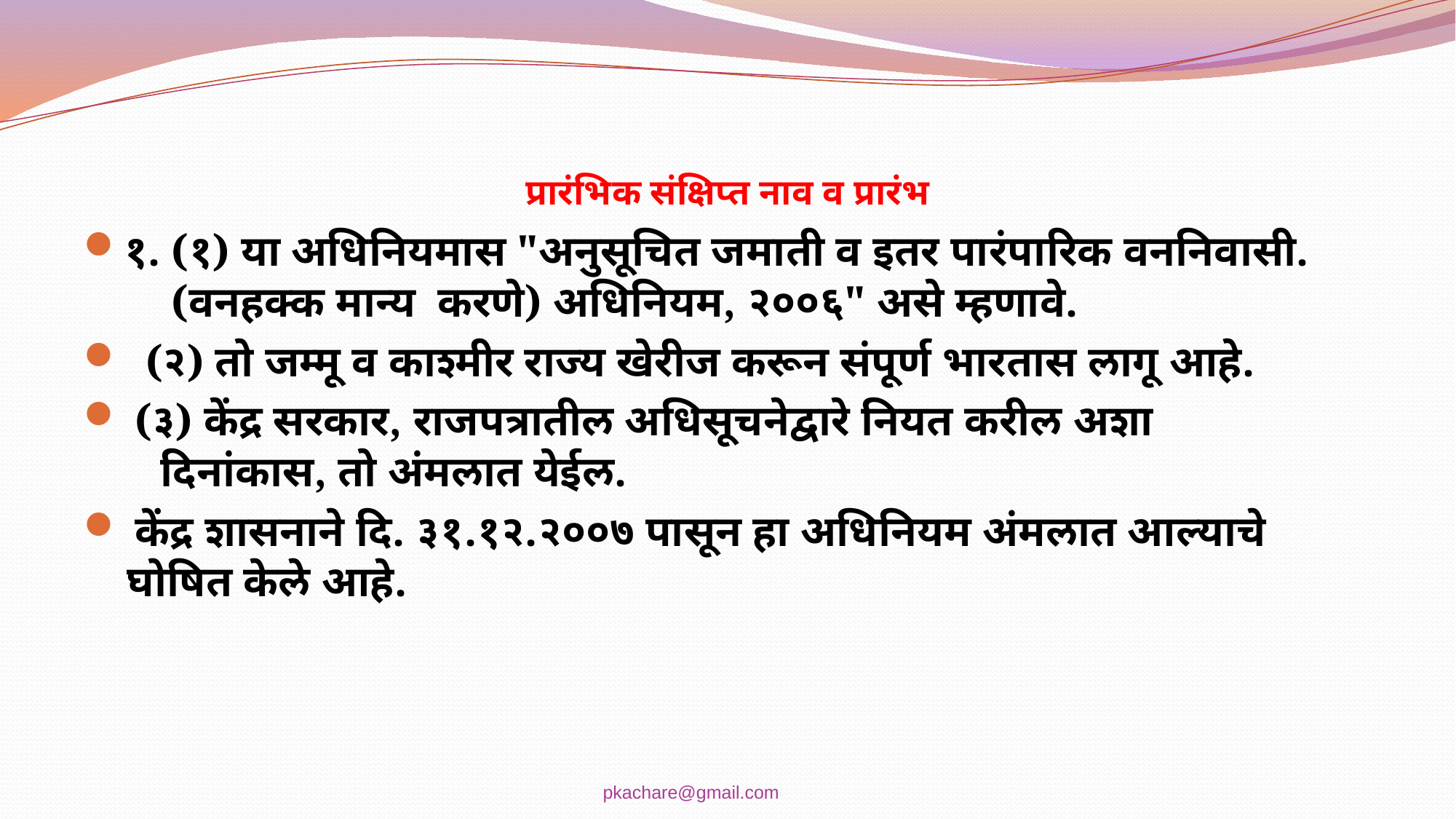

# प्रारंभिक संक्षिप्त नाव व प्रारंभ
१. (१) या अधिनियमास "अनुसूचित जमाती व इतर पारंपारिक वननिवासी.
     (वनहक्क मान्य  करणे) अधिनियम, २००६" असे म्हणावे.
  (२) तो जम्मू व काश्मीर राज्य खेरीज करून संपूर्ण भारतास लागू आहे.
 (३) केंद्र सरकार, राजपत्रातील अधिसूचनेद्वारे नियत करील अशा
    दिनांकास, तो अंमलात येईल.
 केंद्र शासनाने दि. ३१.१२.२००७ पासून हा अधिनियम अंमलात आल्याचे
 घोषित केले आहे.
pkachare@gmail.com